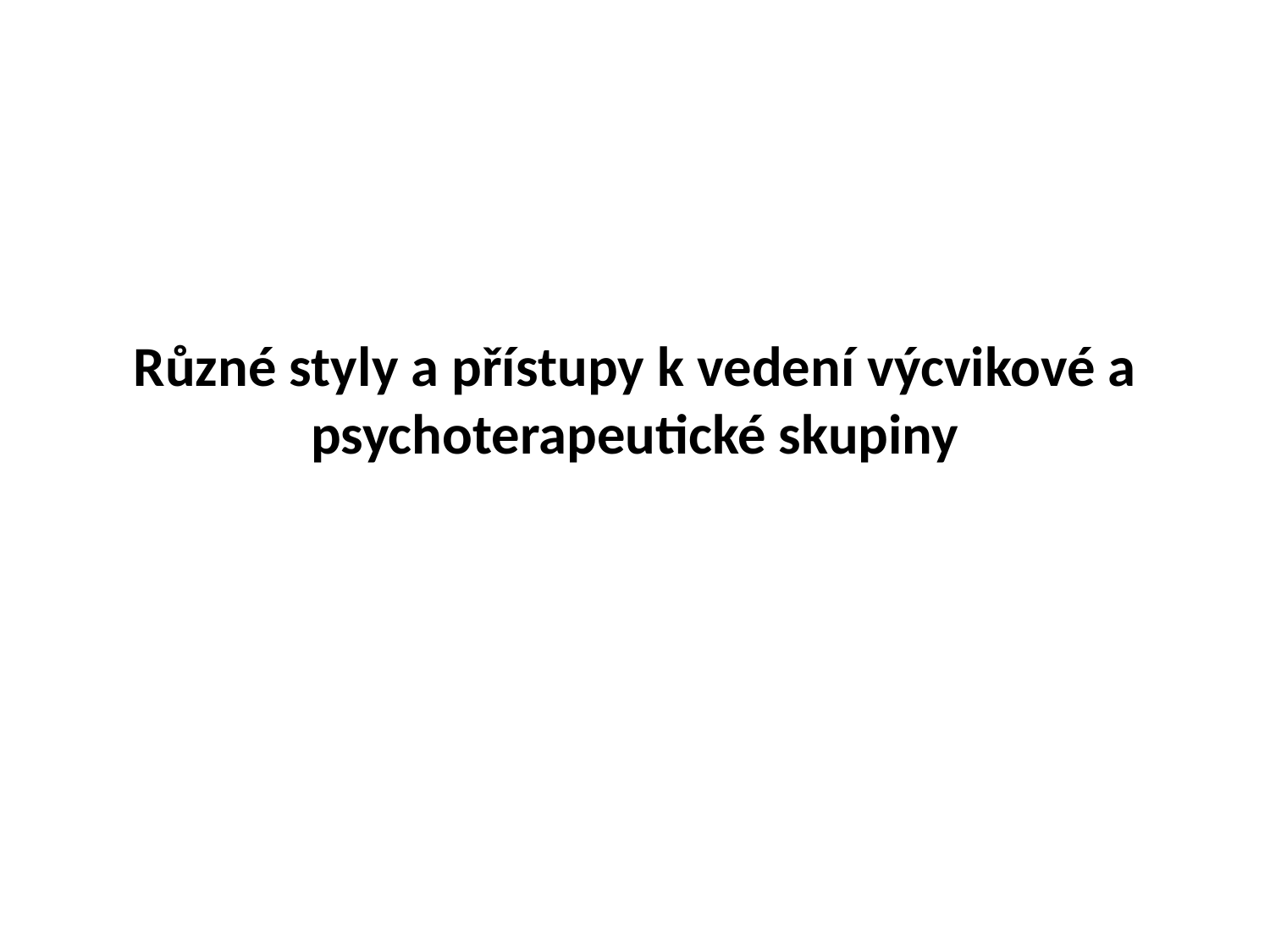

# Různé styly a přístupy k vedení výcvikové a psychoterapeutické skupiny